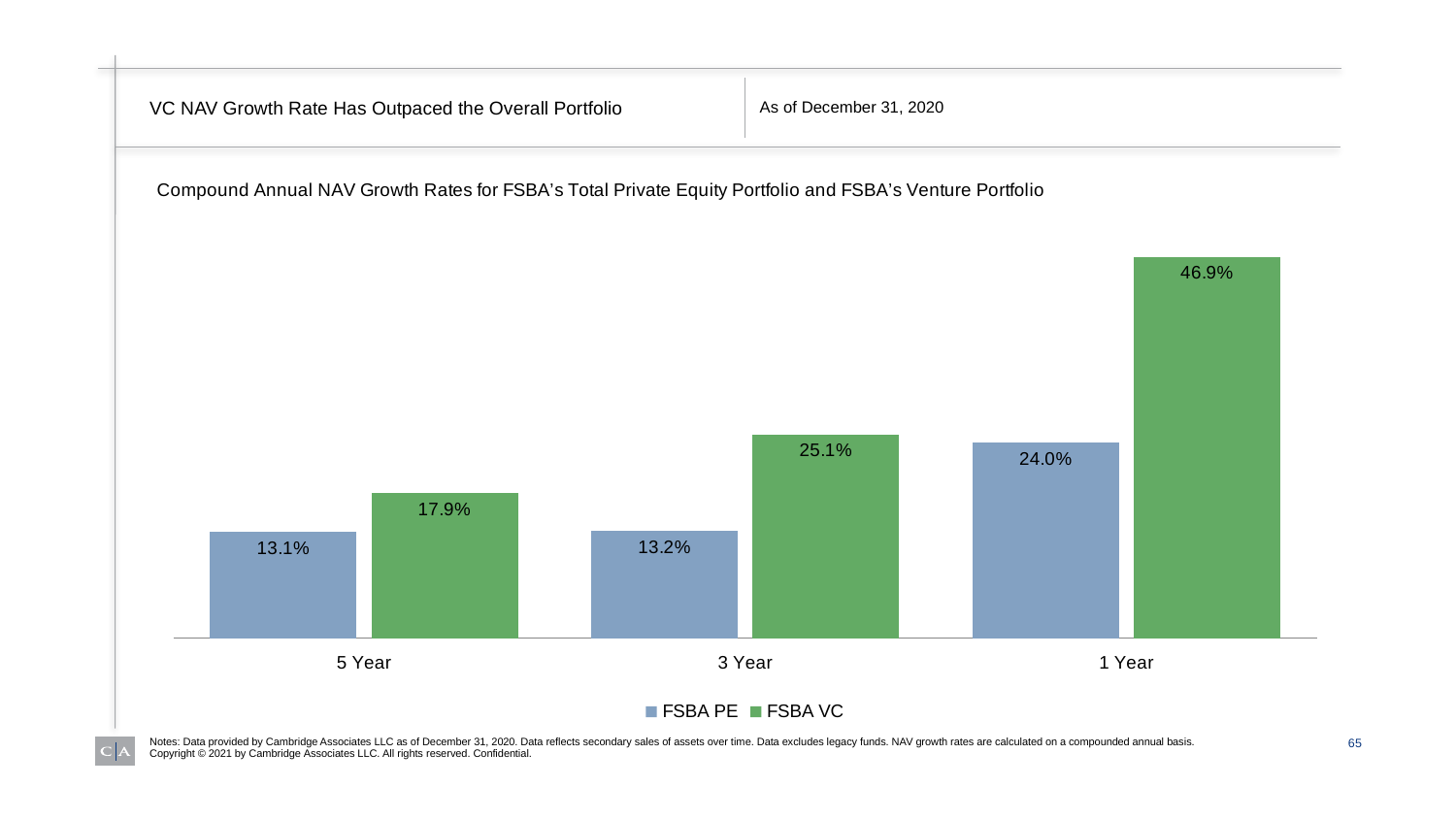

# VC NAV Growth Rate Has Outpaced the Overall Portfolio
As of December 31, 2020

### Chart: Compound Annual NAV Growth Rates for FSBA’s Total Private Equity Portfolio and FSBA’s Venture Portfolio

| Category | FSBA PE | FSBA VC |
|---|---|---|
| 5 | 0.1307699396426525 | 0.17873727390959537 |
| 3 | 0.13164559818719979 | 0.2505031409531462 |
| 1 | 0.24032642564077755 | 0.46922291392001725 |
65
Notes: Data provided by Cambridge Associates LLC as of December 31, 2020. Data reflects secondary sales of assets over time. Data excludes legacy funds. NAV growth rates are calculated on a compounded annual basis.
Copyright © 2021 by Cambridge Associates LLC. All rights reserved. Confidential.